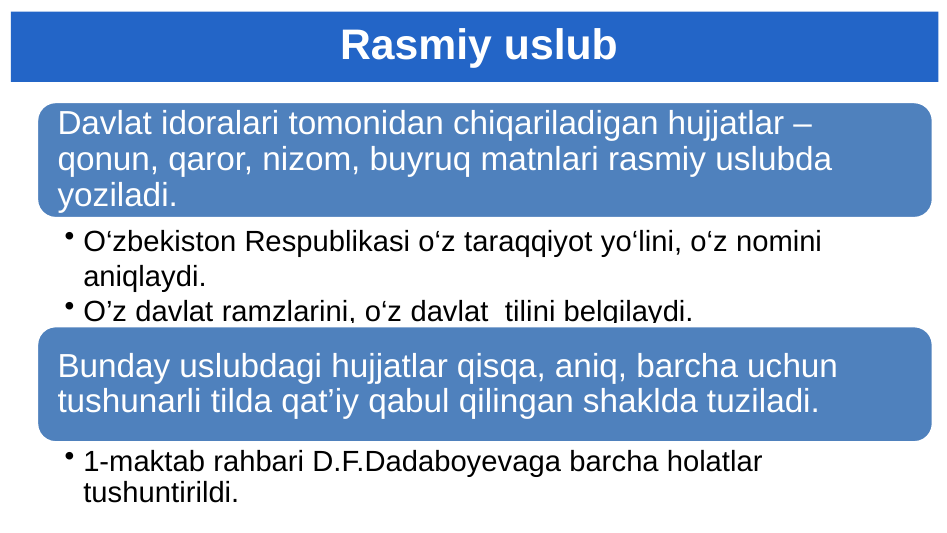

# Rasmiy uslub
Davlat idoralari tomonidan chiqariladigan hujjatlar – qonun, qaror, nizom, buyruq matnlari rasmiy uslubda yoziladi.
O‘zbekiston Respublikasi o‘z taraqqiyot yo‘lini, o‘z nomini aniqlaydi.
O’z davlat ramzlarini, o‘z davlat  tilini belgilaydi.
Bunday uslubdagi hujjatlar qisqa, aniq, barcha uchun tushunarli tilda qat’iy qabul qilingan shaklda tuziladi.
1-maktab rahbari D.F.Dadaboyevaga barcha holatlar tushuntirildi.